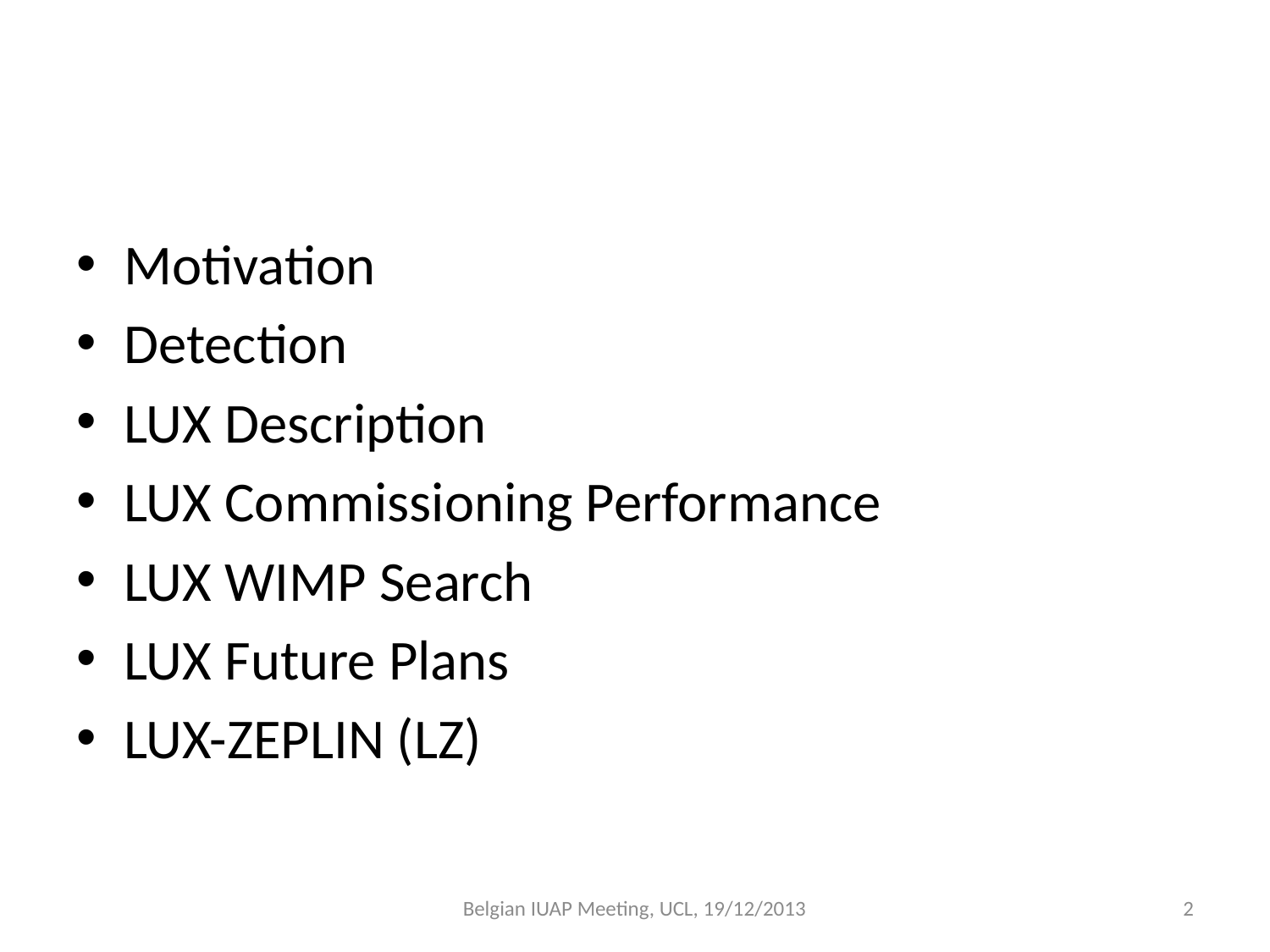

#
Motivation
Detection
LUX Description
LUX Commissioning Performance
LUX WIMP Search
LUX Future Plans
LUX-ZEPLIN (LZ)

Belgian IUAP Meeting, UCL, 19/12/2013
2